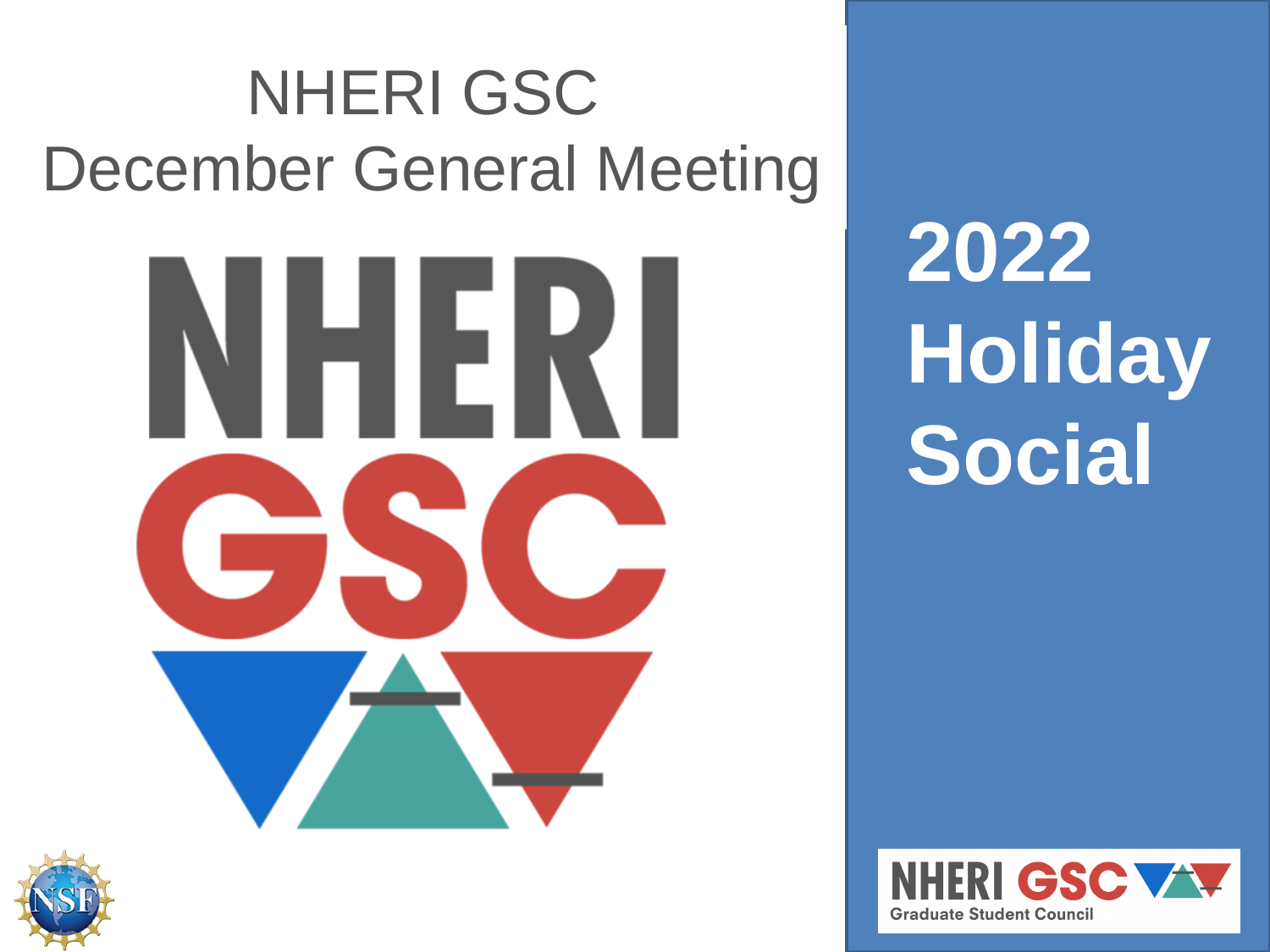

NHERI GSC
 December General Meeting
2022
Holiday
Social